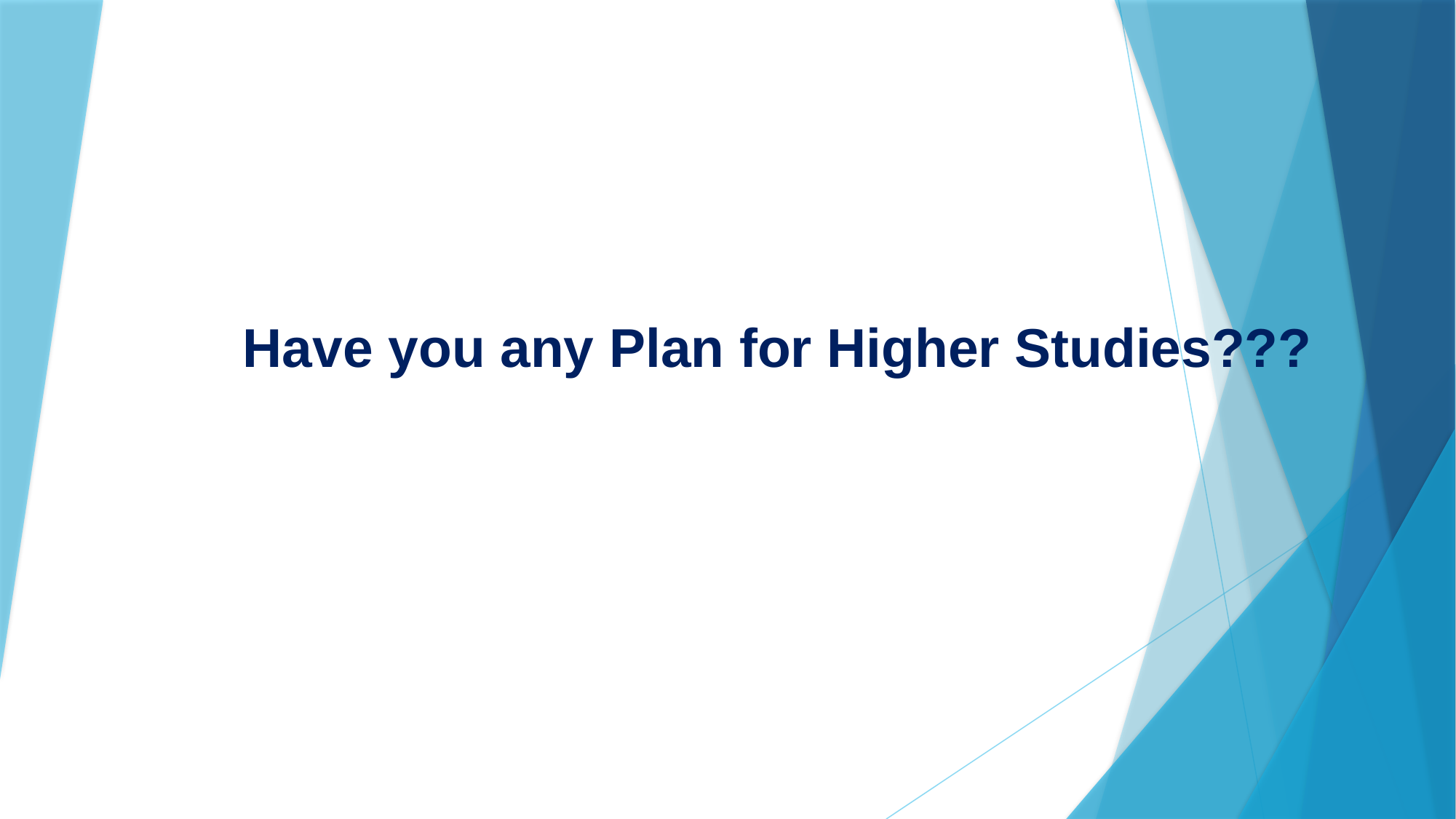

# Have you any Plan for Higher Studies???